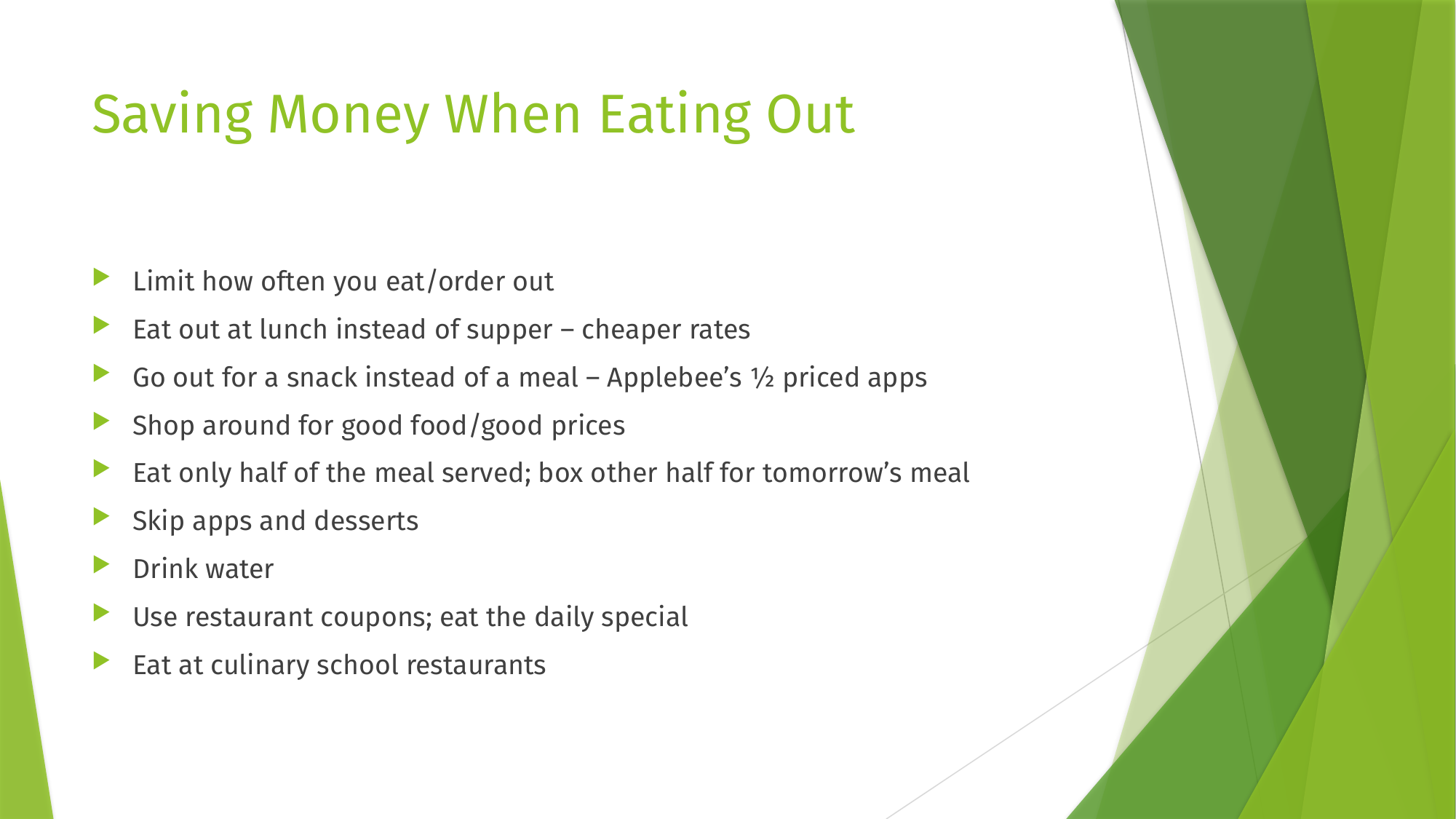

# Saving Money When Eating Out
Limit how often you eat/order out
Eat out at lunch instead of supper – cheaper rates
Go out for a snack instead of a meal – Applebee’s ½ priced apps
Shop around for good food/good prices
Eat only half of the meal served; box other half for tomorrow’s meal
Skip apps and desserts
Drink water
Use restaurant coupons; eat the daily special
Eat at culinary school restaurants